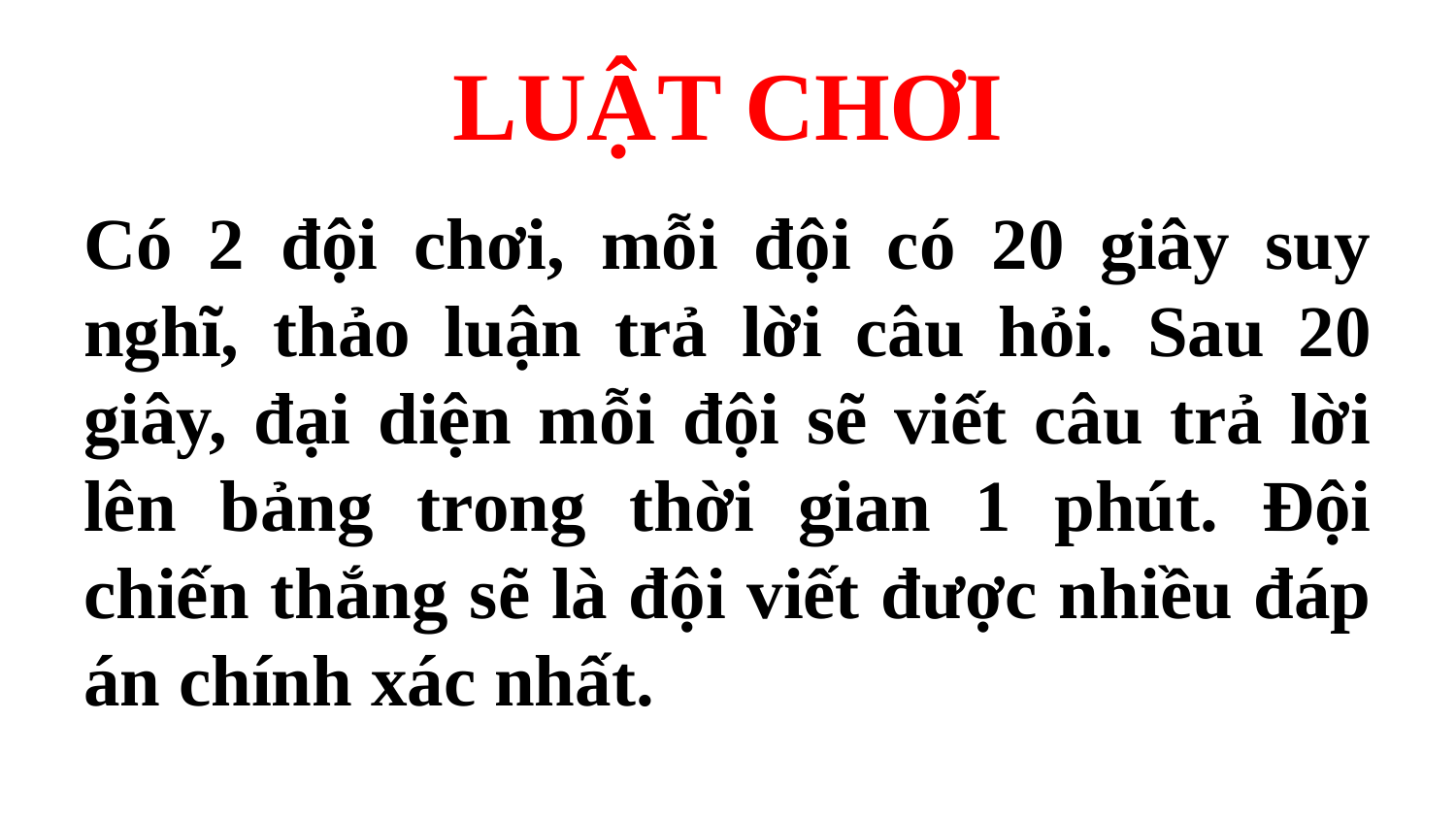

# LUẬT CHƠI
Có 2 đội chơi, mỗi đội có 20 giây suy nghĩ, thảo luận trả lời câu hỏi. Sau 20 giây, đại diện mỗi đội sẽ viết câu trả lời lên bảng trong thời gian 1 phút. Đội chiến thắng sẽ là đội viết được nhiều đáp án chính xác nhất.